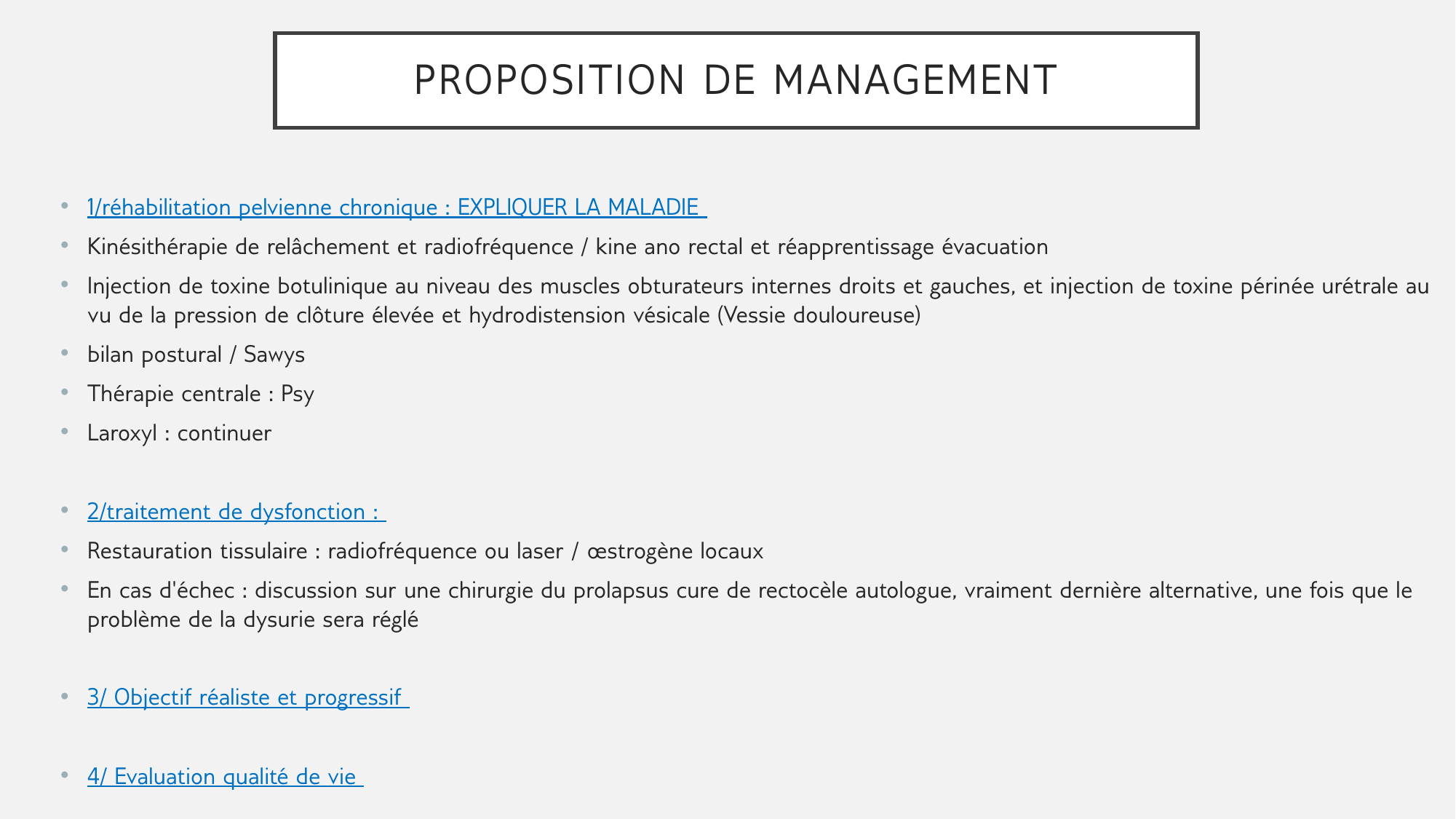

# PROPOSITION DE MANAGEMENT

1/réhabilitation pelvienne chronique : EXPLIQUER LA MALADIE
Kinésithérapie de relâchement et radiofréquence / kine ano rectal et réapprentissage évacuation
Injection de toxine botulinique au niveau des muscles obturateurs internes droits et gauches, et injection de toxine périnée urétrale au vu de la pression de clôture élevée et hydrodistension vésicale (Vessie douloureuse)
bilan postural / Sawys
Thérapie centrale : Psy
Laroxyl : continuer

2/traitement de dysfonction :
Restauration tissulaire : radiofréquence ou laser / œstrogène locaux
En cas d'échec : discussion sur une chirurgie du prolapsus cure de rectocèle autologue, vraiment dernière alternative, une fois que le problème de la dysurie sera réglé

3/ Objectif réaliste et progressif

4/ Evaluation qualité de vie